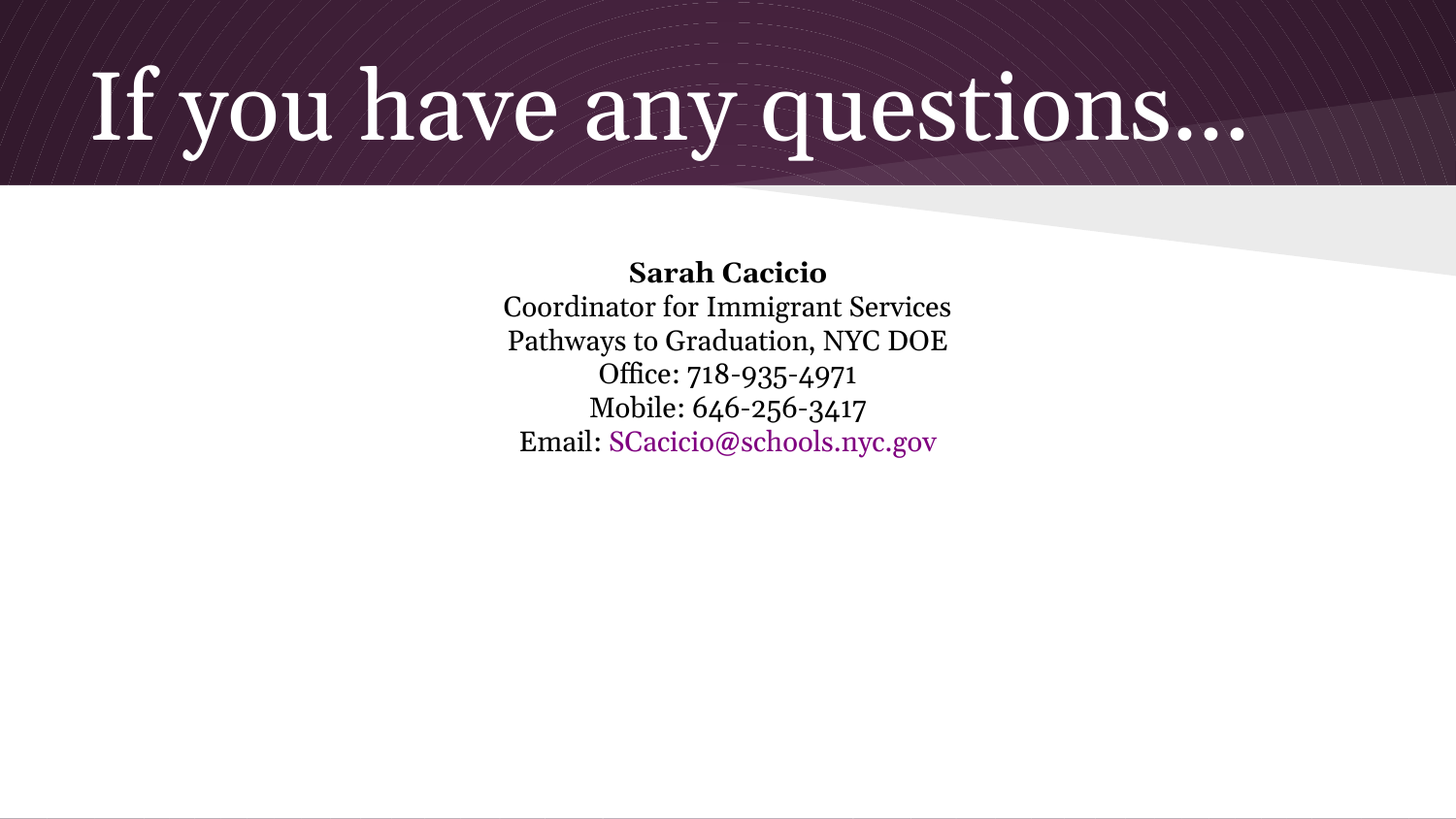

# If you have any questions...

Sarah Cacicio
Coordinator for Immigrant Services
Pathways to Graduation, NYC DOE
Office: 718-935-4971
Mobile: 646-256-3417
Email: SCacicio@schools.nyc.gov